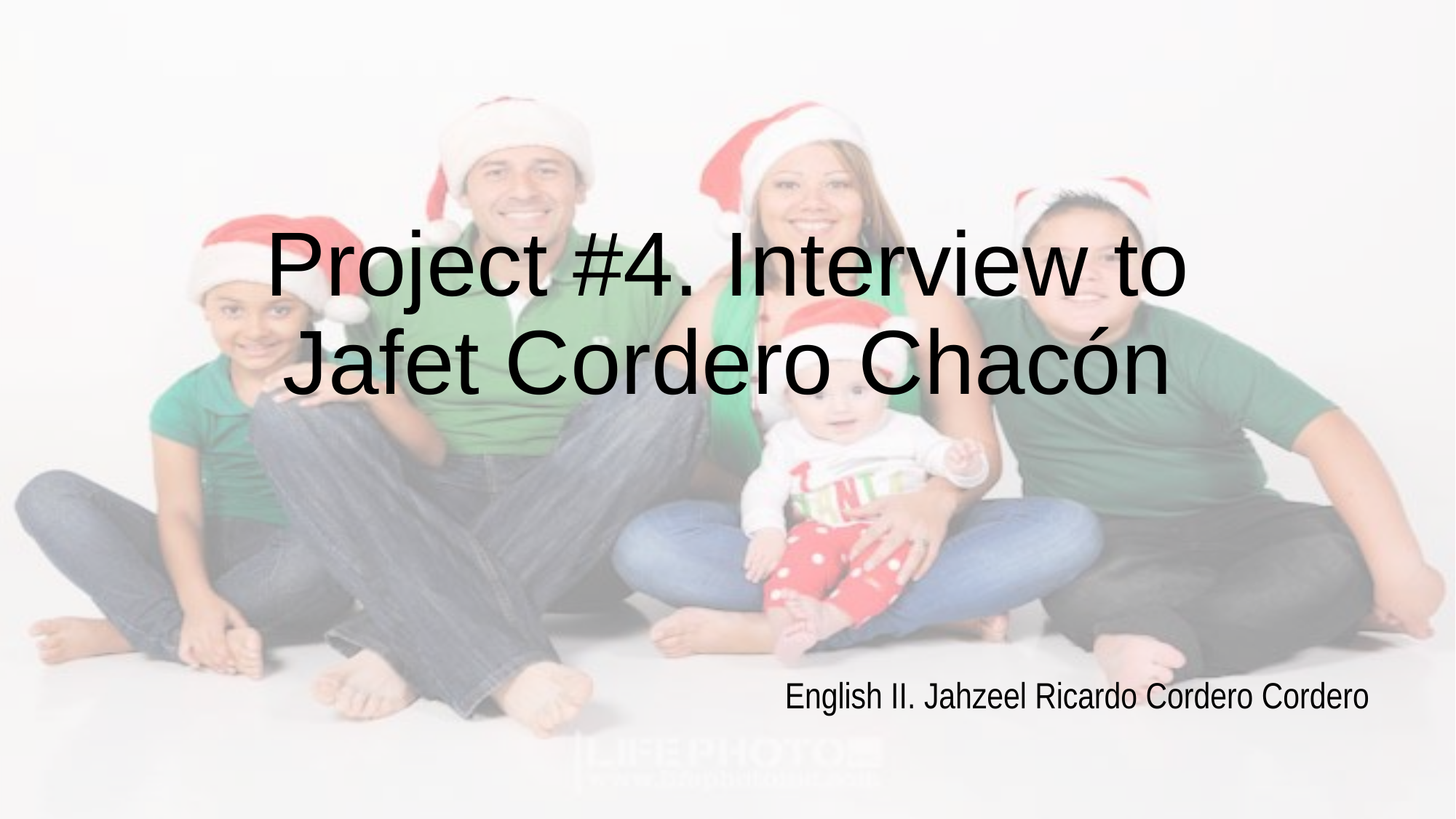

# Project #4. Interview to Jafet Cordero Chacón
English II. Jahzeel Ricardo Cordero Cordero